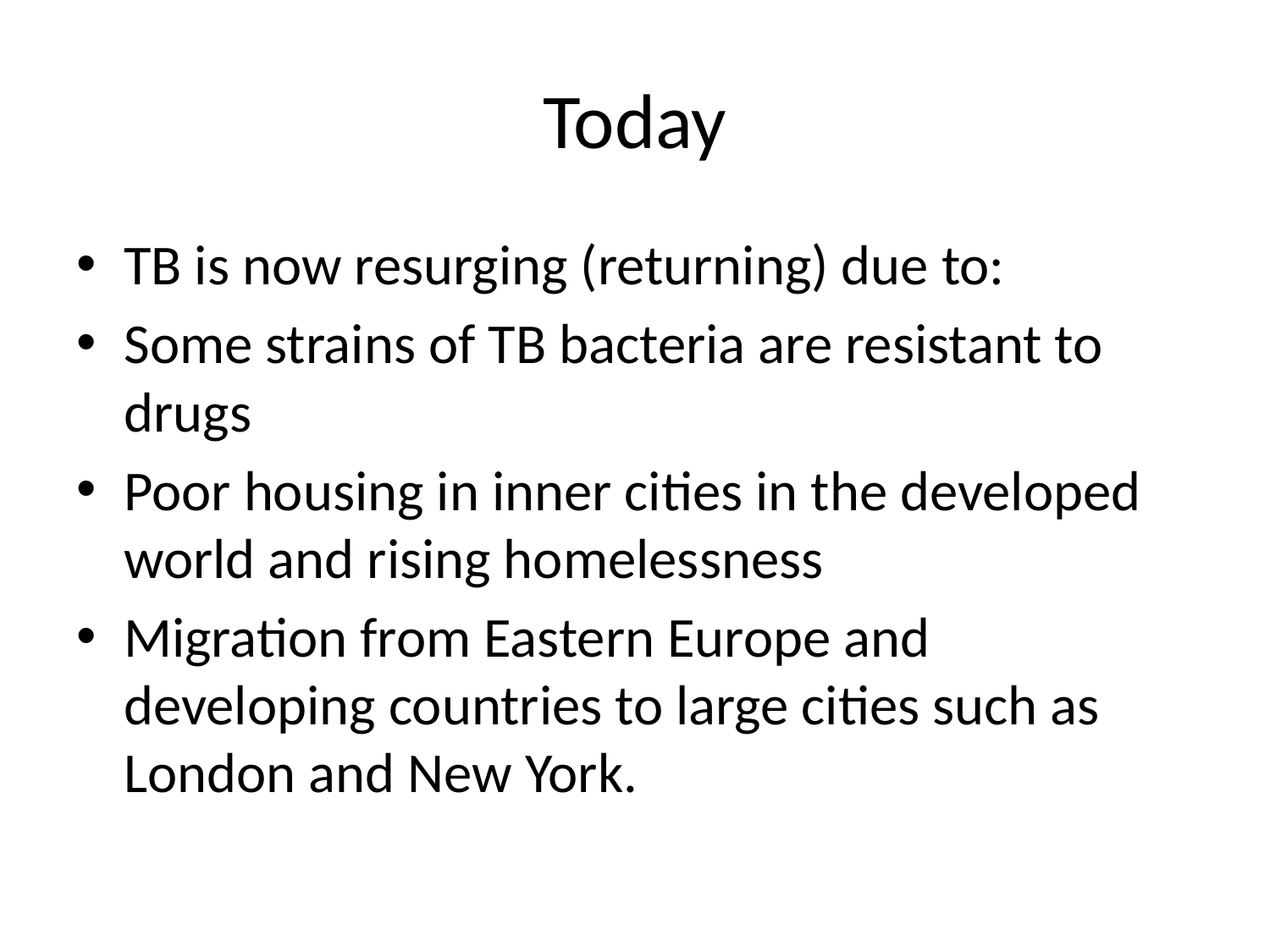

# Today
TB is now resurging (returning) due to:
Some strains of TB bacteria are resistant to drugs
Poor housing in inner cities in the developed world and rising homelessness
Migration from Eastern Europe and developing countries to large cities such as London and New York.